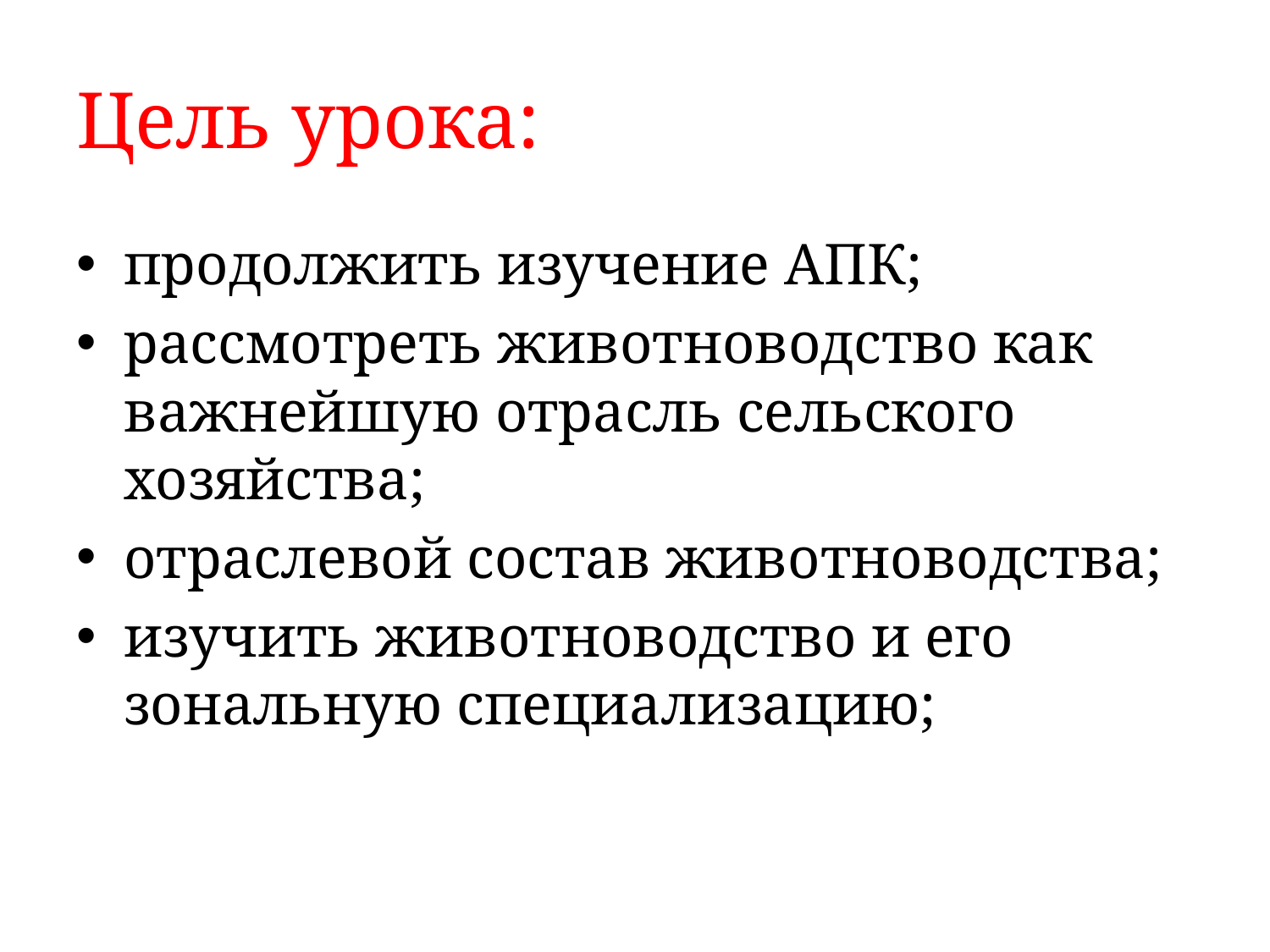

# Цель урока:
продолжить изучение АПК;
рассмотреть животноводство как важнейшую отрасль сельского хозяйства;
отраслевой состав животноводства;
изучить животноводство и его зональную специализацию;